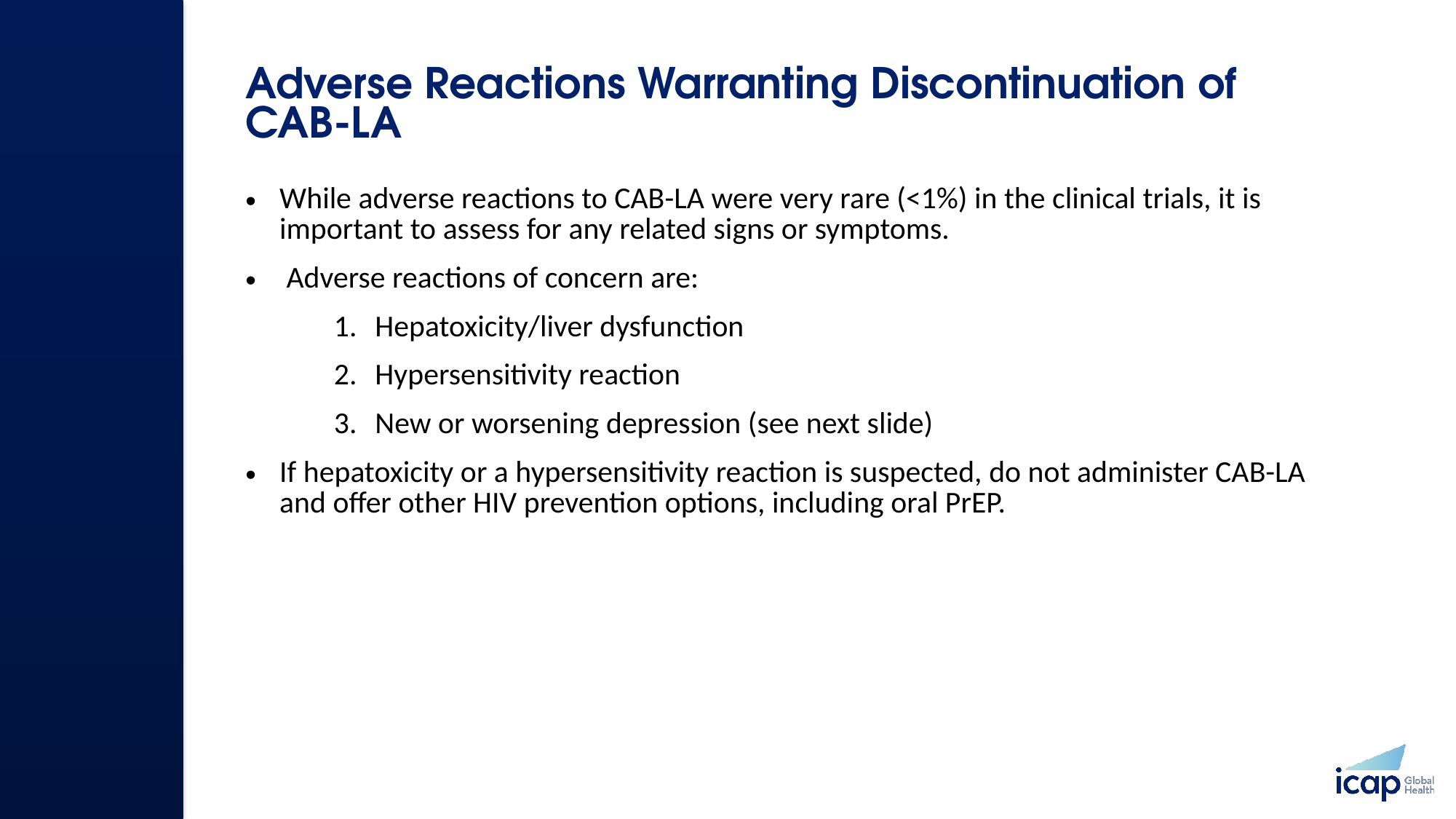

# Adverse Reactions Warranting Discontinuation of CAB-LA
While adverse reactions to CAB-LA were very rare (<1%) in the clinical trials, it is important to assess for any related signs or symptoms.
 Adverse reactions of concern are:
Hepatoxicity/liver dysfunction
Hypersensitivity reaction
New or worsening depression (see next slide)
If hepatoxicity or a hypersensitivity reaction is suspected, do not administer CAB-LA and offer other HIV prevention options, including oral PrEP.